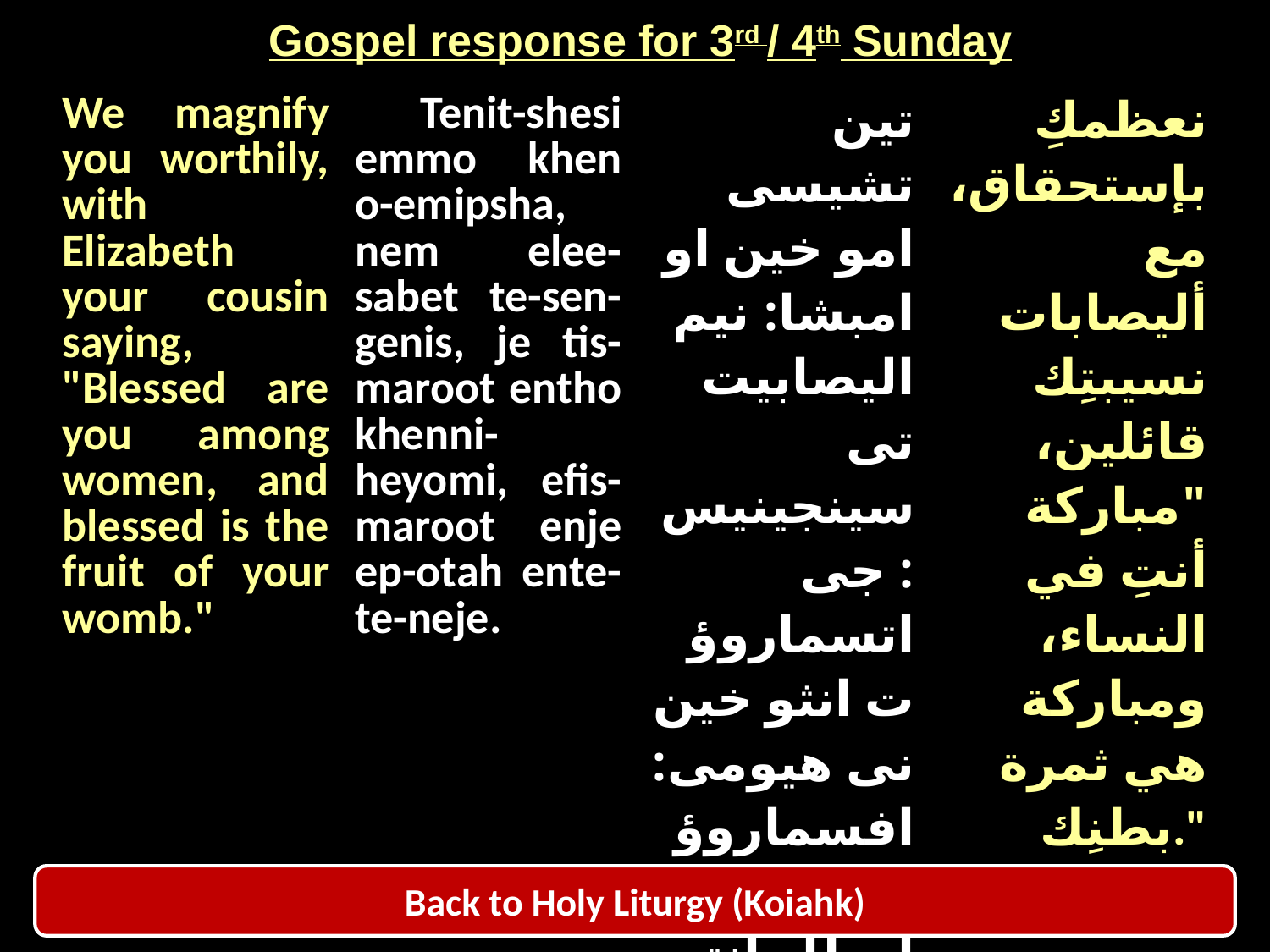

Gospel response for 3rd / 4th Sunday
| We magnify you worthily, with Elizabeth your cousin saying, "Blessed are you among women, and blessed is the fruit of your womb." | Tenit-shesi emmo khen o-emipsha, nem elee-sabet te-sen-genis, je tis-maroot entho khenni-heyomi, efis-maroot enje ep-otah ente-te-neje. | تين تشيسى امو خين او امبشا: نيم اليصابيت تى سينجينيس: جى اتسماروؤت انثو خين نى هيومى: افسماروؤت انجى اب أوطاه انتى تى نيجى | نعظمكِ بإستحقاق، مع أليصابات نسيبتِك قائلين، "مباركة أنتِ في النساء، ومباركة هي ثمرة بطنِك." |
| --- | --- | --- | --- |
Back to Holy Liturgy (Koiahk)